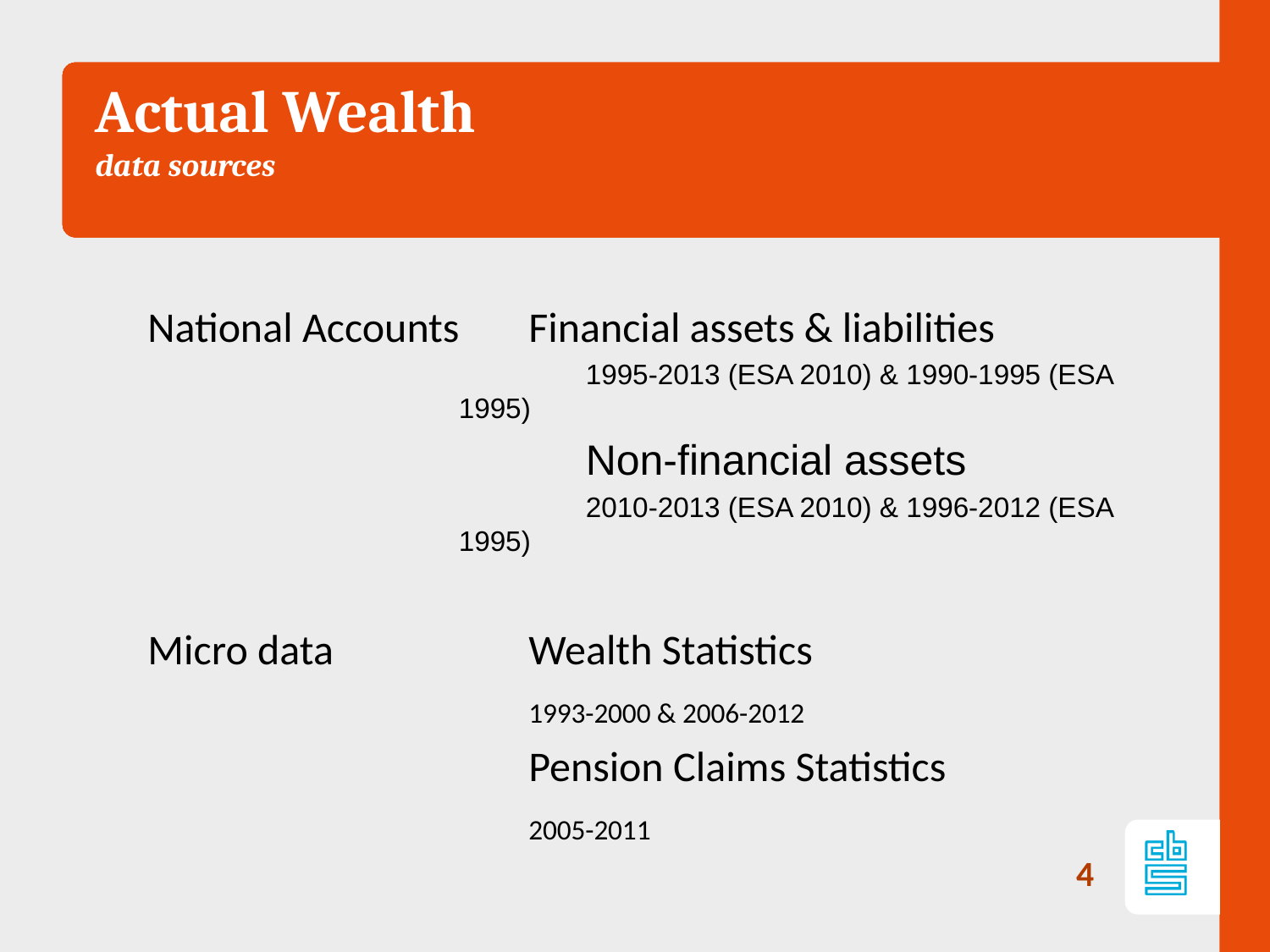

# Actual Wealth data sources
National Accounts	Financial assets & liabilities
	1995-2013 (ESA 2010) & 1990-1995 (ESA 1995)
	Non-financial assets
	2010-2013 (ESA 2010) & 1996-2012 (ESA 1995)

Micro data		Wealth Statistics						1993-2000 & 2006-2012
			Pension Claims Statistics
			2005-2011

4